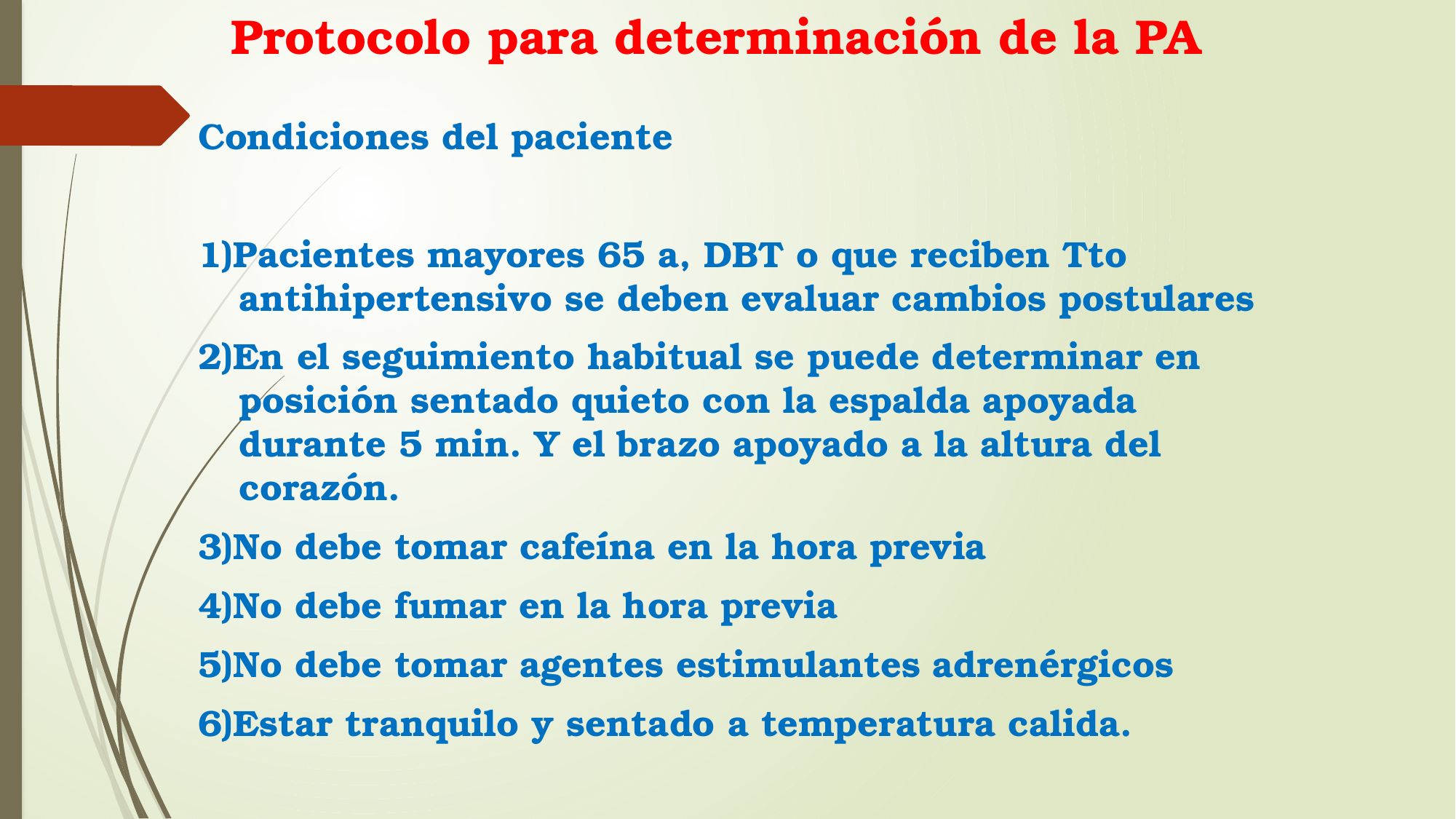

# Protocolo para determinación de la PA
Condiciones del paciente

1)Pacientes mayores 65 a, DBT o que reciben Tto antihipertensivo se deben evaluar cambios postulares
2)En el seguimiento habitual se puede determinar en posición sentado quieto con la espalda apoyada durante 5 min. Y el brazo apoyado a la altura del corazón.
3)No debe tomar cafeína en la hora previa
4)No debe fumar en la hora previa
5)No debe tomar agentes estimulantes adrenérgicos
6)Estar tranquilo y sentado a temperatura calida.